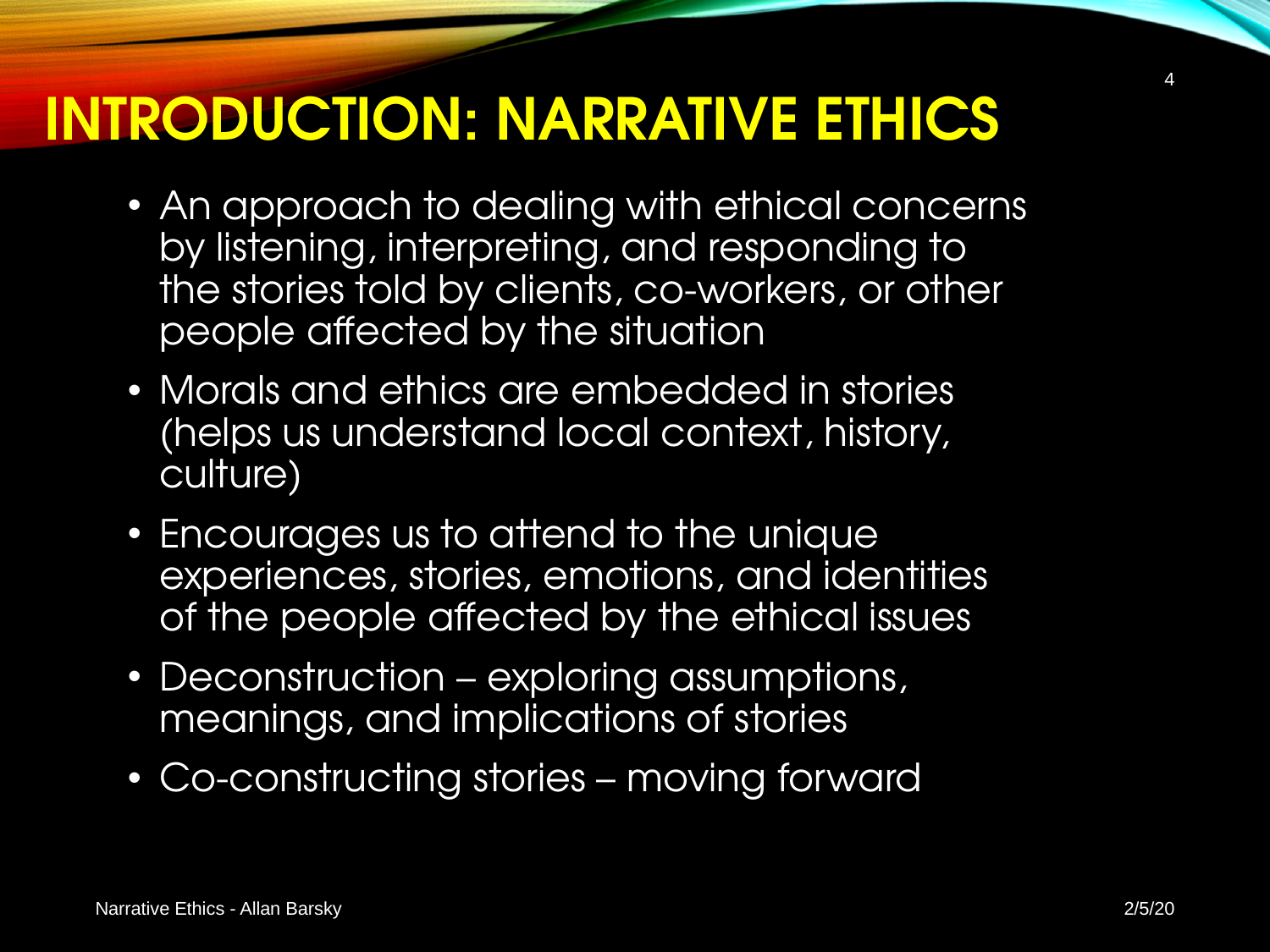

4
# Introduction: Narrative Ethics
An approach to dealing with ethical concerns by listening, interpreting, and responding to the stories told by clients, co-workers, or other people affected by the situation
Morals and ethics are embedded in stories (helps us understand local context, history, culture)
Encourages us to attend to the unique experiences, stories, emotions, and identities of the people affected by the ethical issues
Deconstruction – exploring assumptions, meanings, and implications of stories
Co-constructing stories – moving forward
Narrative Ethics - Allan Barsky
2/5/20